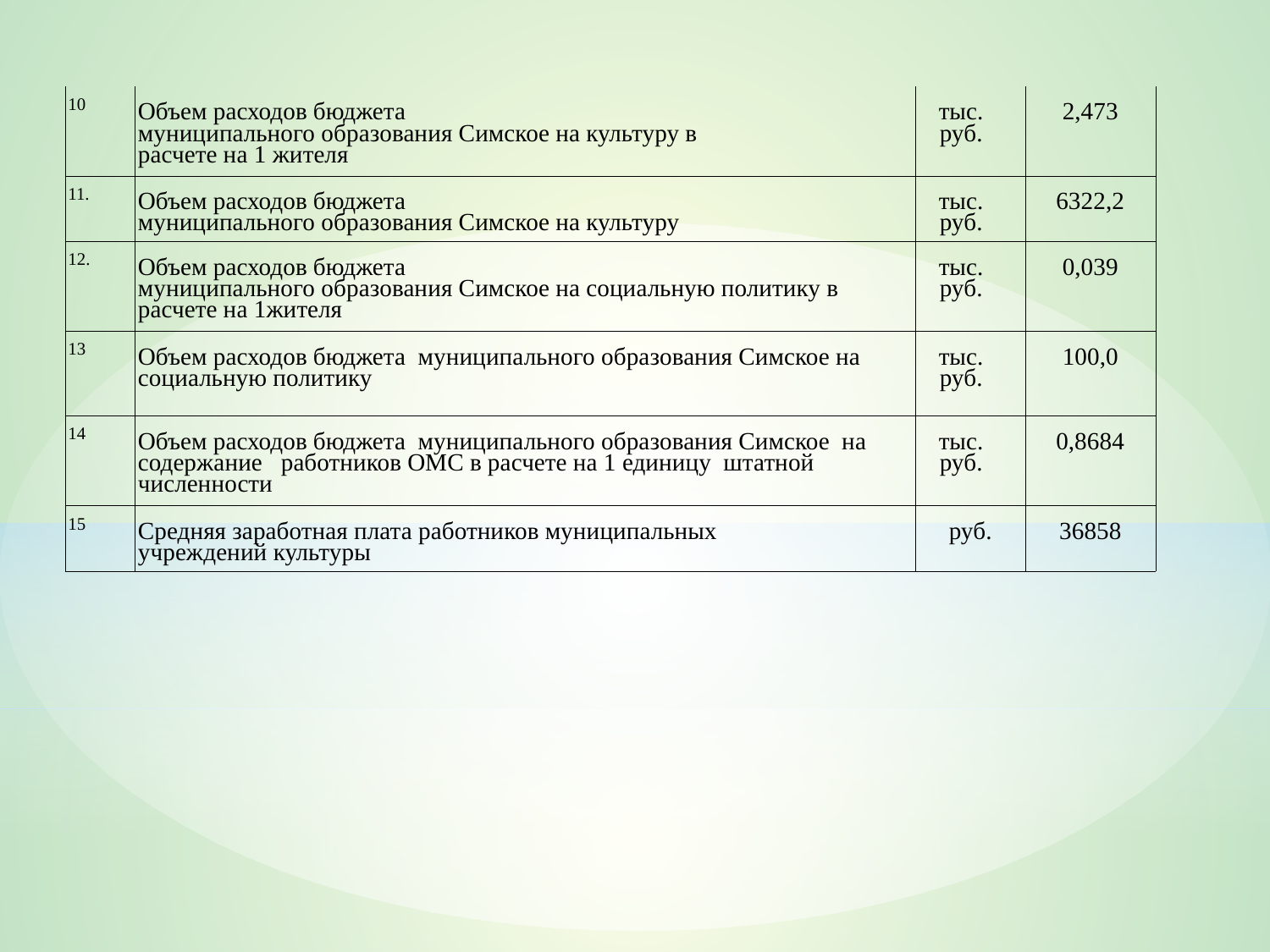

| 10 | Объем расходов бюджета муниципального образования Симское на культуру в расчете на 1 жителя | тыс. руб. | 2,473 |
| --- | --- | --- | --- |
| 11. | Объем расходов бюджета муниципального образования Симское на культуру | тыс. руб. | 6322,2 |
| 12. | Объем расходов бюджета муниципального образования Симское на социальную политику в расчете на 1жителя | тыс. руб. | 0,039 |
| 13 | Объем расходов бюджета муниципального образования Симское на социальную политику | тыс. руб. | 100,0 |
| 14 | Объем расходов бюджета муниципального образования Симское на содержание работников ОМС в расчете на 1 единицу штатной численности | тыс. руб. | 0,8684 |
| 15 | Средняя заработная плата работников муниципальных учреждений культуры | руб. | 36858 |